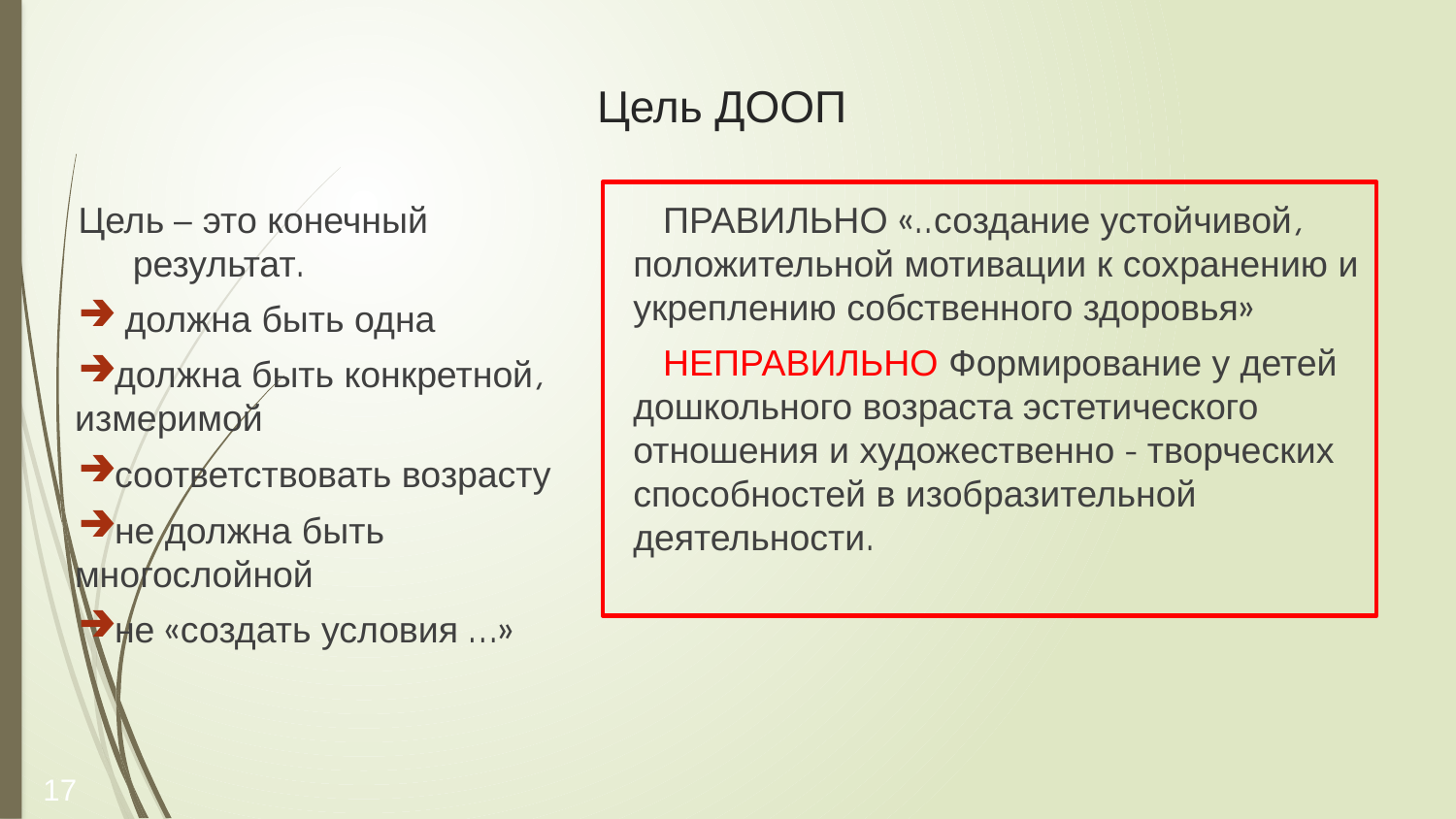

# Цель ДООП
Цель – это конечный результат.
 должна быть одна
должна быть конкретной, измеримой
соответствовать возрасту
не должна быть многослойной
не «создать условия …»

ПРАВИЛЬНО «..создание устойчивой, положительной мотивации к сохранению и укреплению собственного здоровья»
НЕПРАВИЛЬНО Формирование у детей дошкольного возраста эстетического отношения и художественно - творческих способностей в изобразительной деятельности.

17